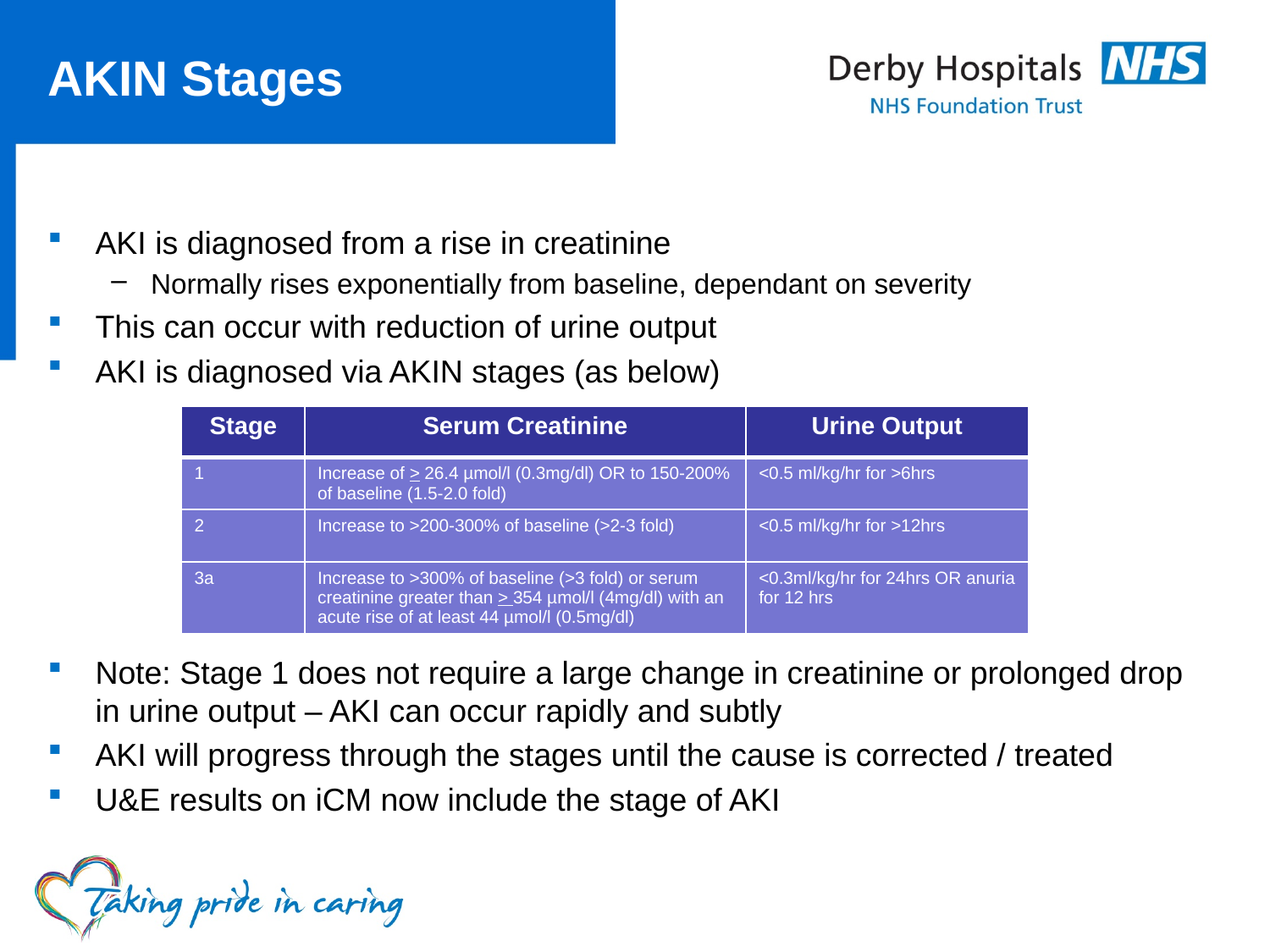

# AKIN Stages
AKI is diagnosed from a rise in creatinine
Normally rises exponentially from baseline, dependant on severity
This can occur with reduction of urine output
AKI is diagnosed via AKIN stages (as below)
| Stage | Serum Creatinine | Urine Output |
| --- | --- | --- |
| 1 | Increase of > 26.4 µmol/l (0.3mg/dl) OR to 150-200% of baseline (1.5-2.0 fold) | <0.5 ml/kg/hr for >6hrs |
| 2 | Increase to >200-300% of baseline (>2-3 fold) | <0.5 ml/kg/hr for >12hrs |
| 3a | Increase to >300% of baseline (>3 fold) or serum creatinine greater than > 354 µmol/l (4mg/dl) with an acute rise of at least 44 µmol/l (0.5mg/dl) | <0.3ml/kg/hr for 24hrs OR anuria for 12 hrs |
Note: Stage 1 does not require a large change in creatinine or prolonged drop in urine output – AKI can occur rapidly and subtly
AKI will progress through the stages until the cause is corrected / treated
U&E results on iCM now include the stage of AKI